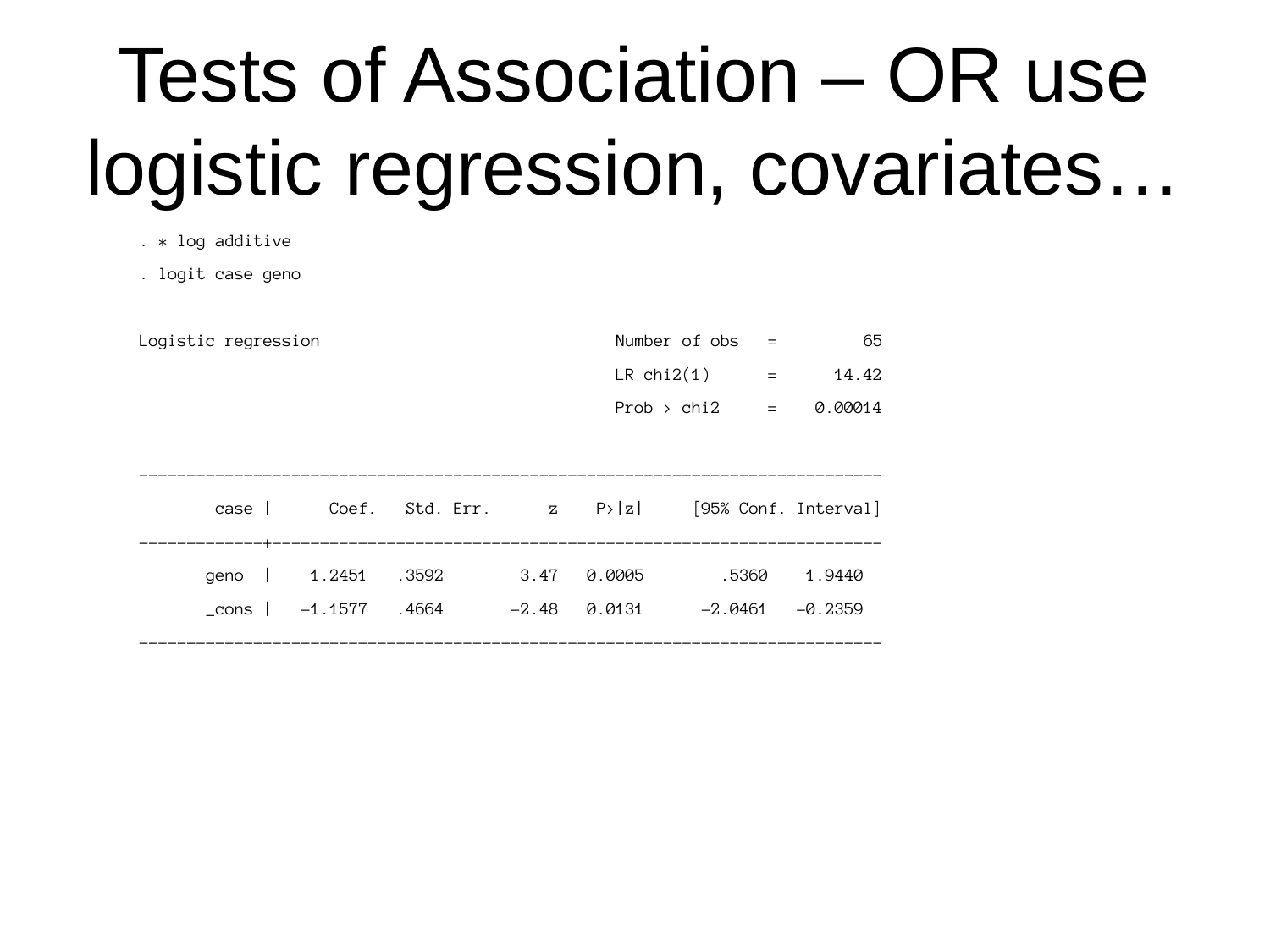

# Tests of Association – OR use logistic regression, covariates…
. * log additive
. logit case geno

Logistic regression                               Number of obs   =         65
                                                  LR chi2(1)      =      14.42
                                                  Prob > chi2     =    0.00014

------------------------------------------------------------------------------
        case |      Coef.   Std. Err.      z    P>|z|     [95% Conf. Interval]
-------------+----------------------------------------------------------------
       geno  |    1.2451   .3592        3.47   0.0005        .5360    1.9440
       _cons |   -1.1577   .4664       -2.48   0.0131      -2.0461   -0.2359
------------------------------------------------------------------------------